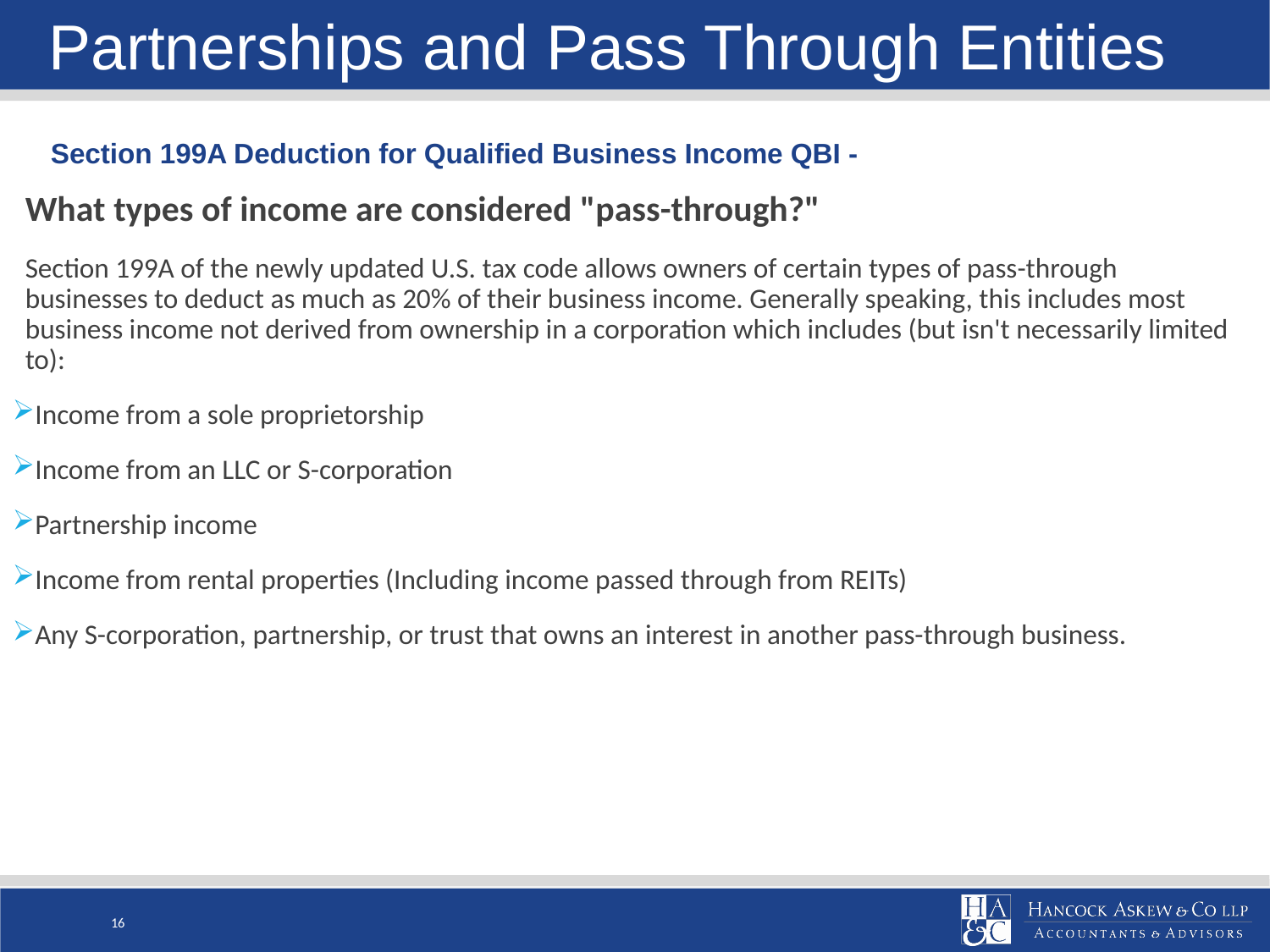

Partnerships and Pass Through Entities
Section 199A Deduction for Qualified Business Income QBI -
What types of income are considered "pass-through?"
Section 199A of the newly updated U.S. tax code allows owners of certain types of pass-through businesses to deduct as much as 20% of their business income. Generally speaking, this includes most business income not derived from ownership in a corporation which includes (but isn't necessarily limited to):
Income from a sole proprietorship
Income from an LLC or S-corporation
Partnership income
Income from rental properties (Including income passed through from REITs)
Any S-corporation, partnership, or trust that owns an interest in another pass-through business.

16